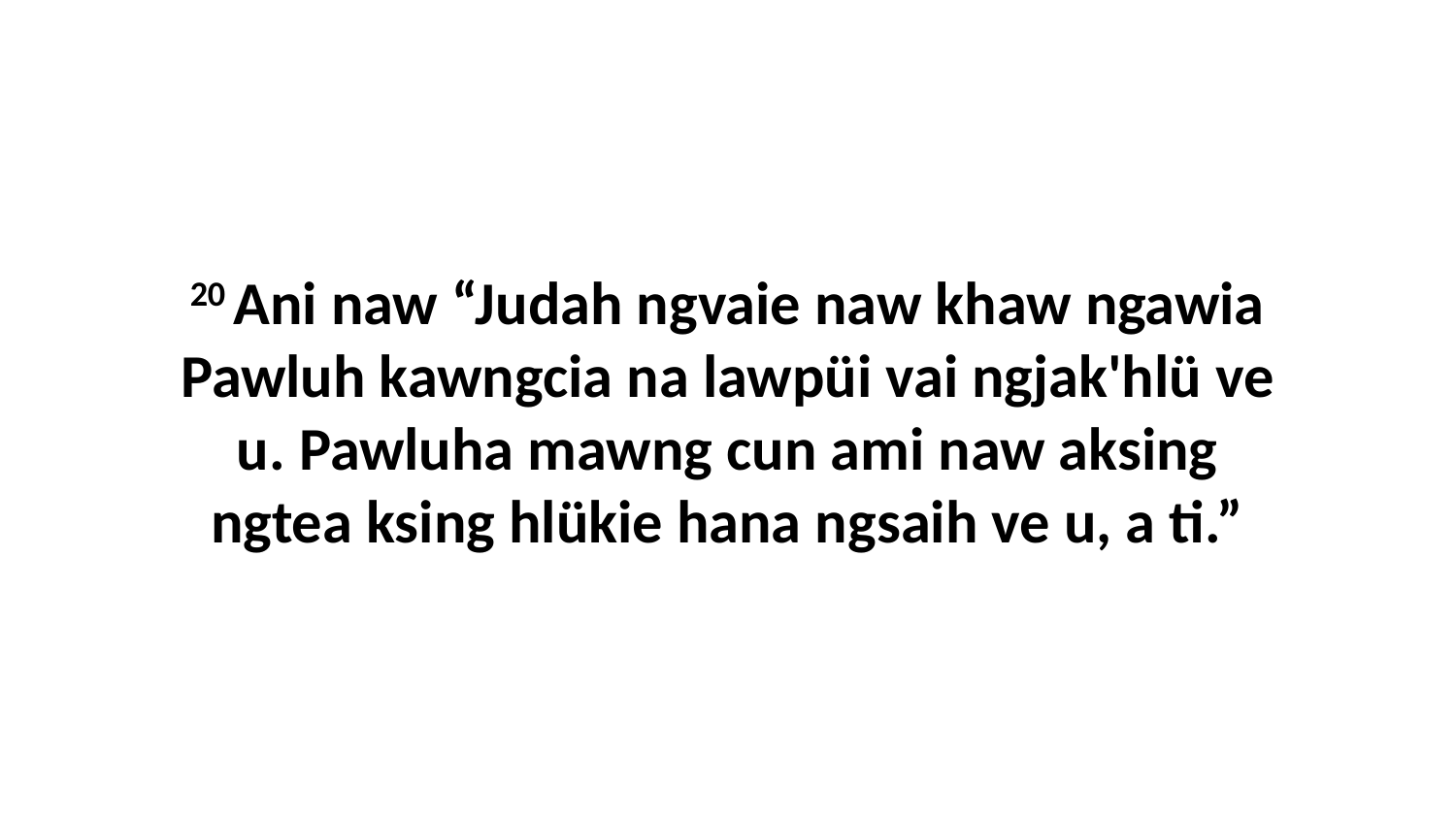

20 Ani naw “Judah ngvaie naw khaw ngawia Pawluh kawngcia na lawpüi vai ngjak'hlü ve u. Pawluha mawng cun ami naw aksing ngtea ksing hlükie hana ngsaih ve u, a ti.”